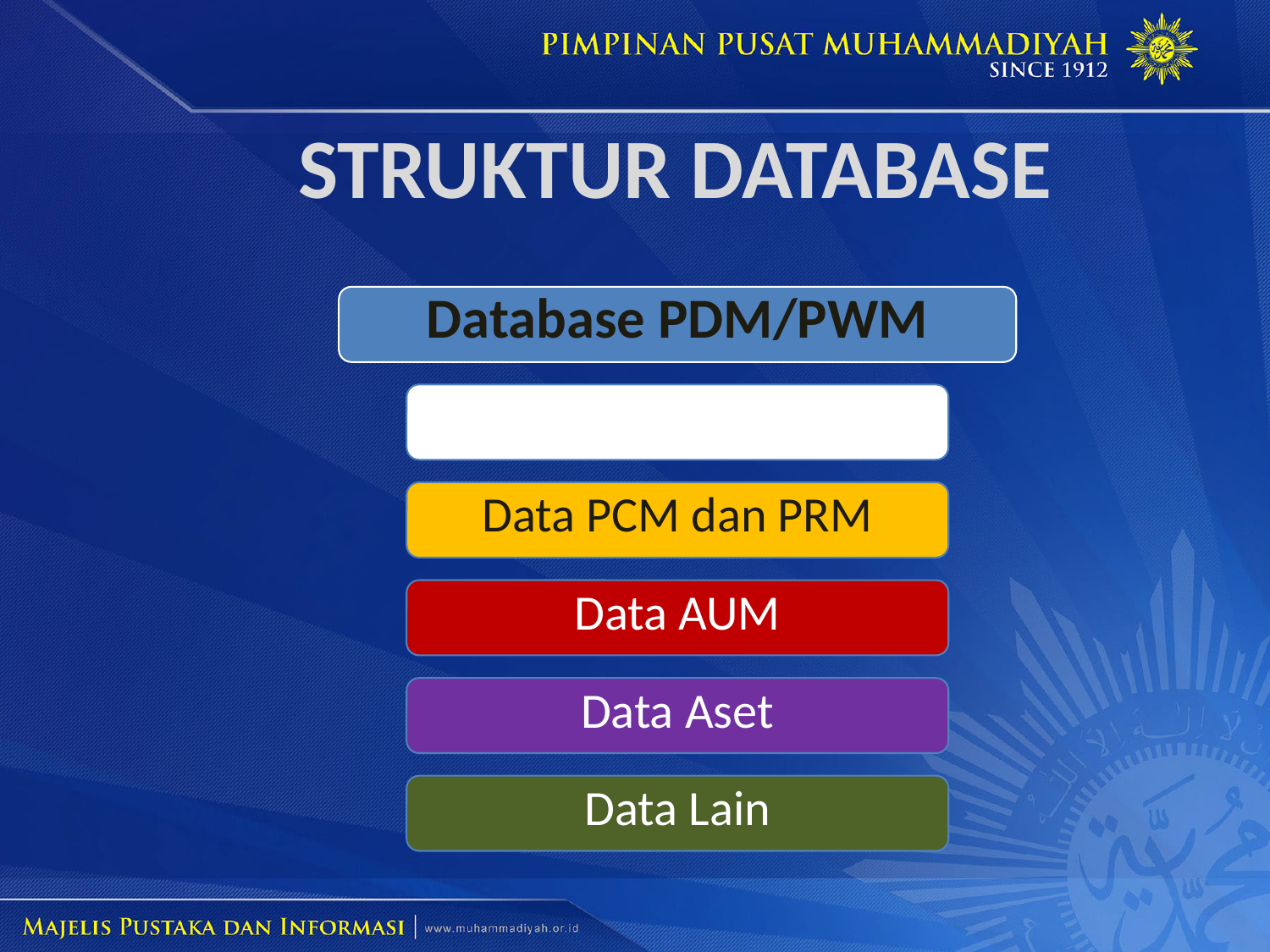

STRUKTUR DATABASE
Database PDM/PWM
Data Profil PDM/PWM
Data PCM dan PRM
Data AUM
Data Aset
Data Lain